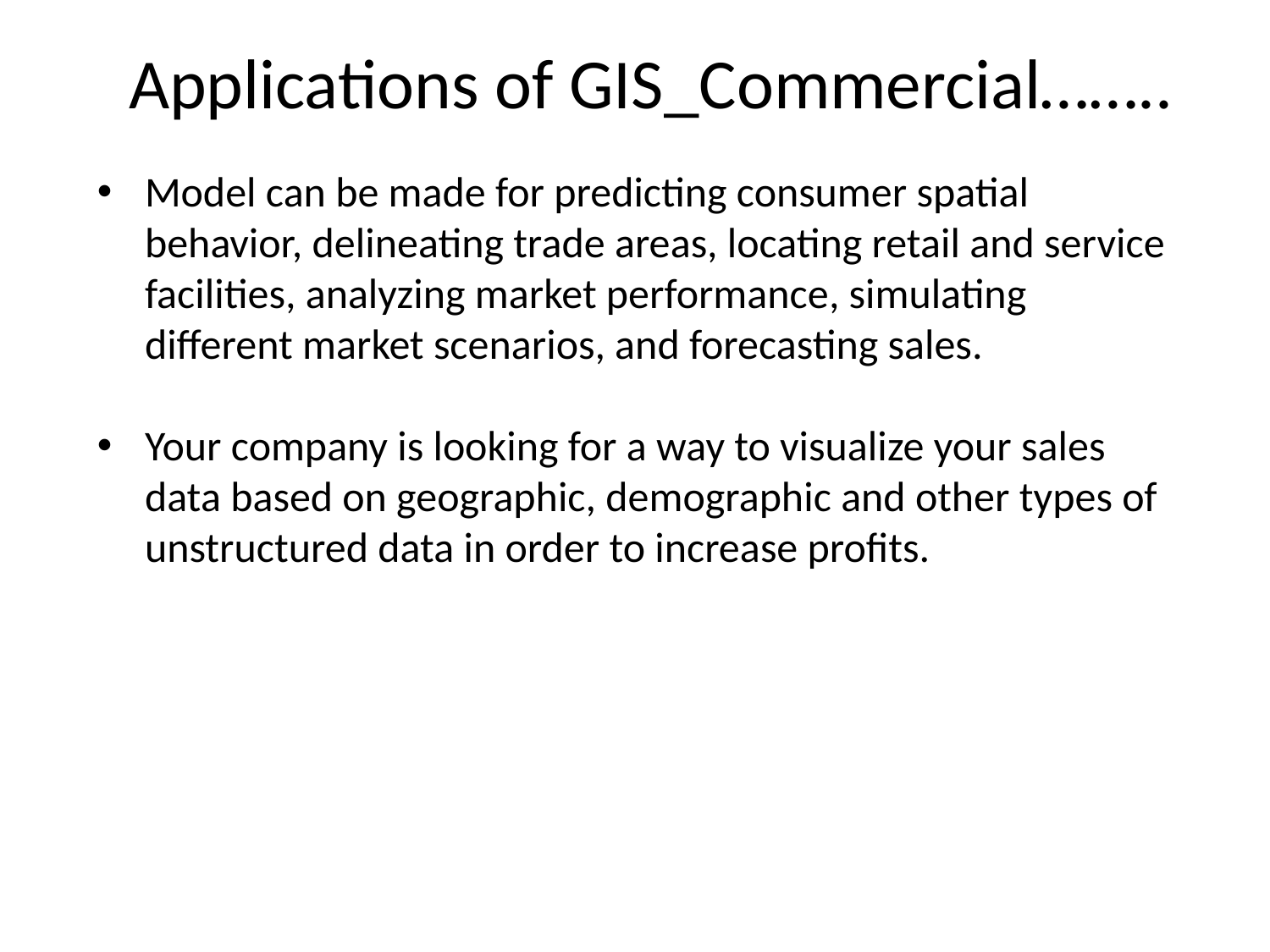

Applications of GIS_Commercial……..
Model can be made for predicting consumer spatial behavior, delineating trade areas, locating retail and service facilities, analyzing market performance, simulating different market scenarios, and forecasting sales.

Your company is looking for a way to visualize your sales data based on geographic, demographic and other types of unstructured data in order to increase profits.